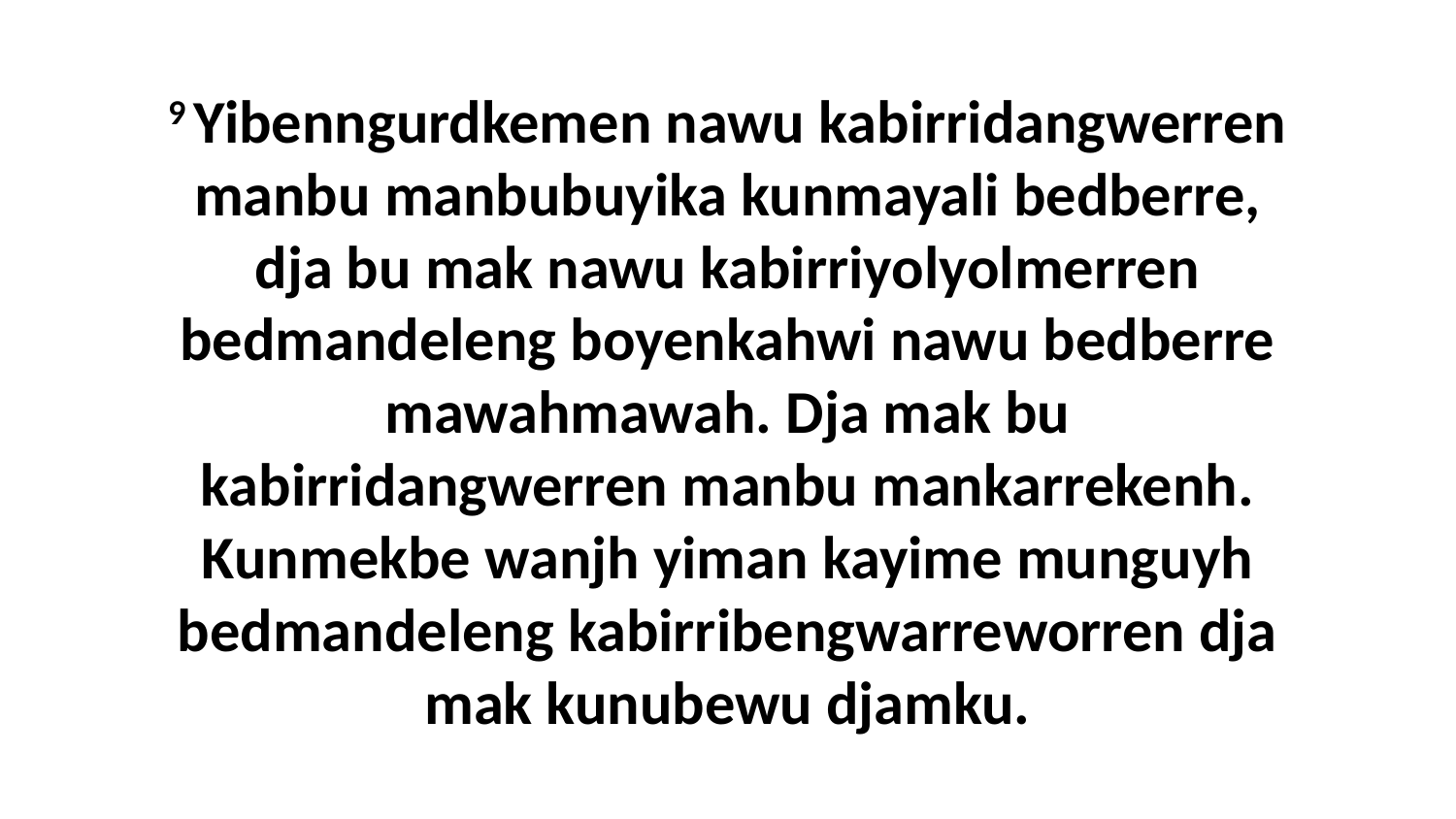

9 Yibenngurdkemen nawu kabirridangwerren manbu manbubuyika kunmayali bedberre, dja bu mak nawu kabirriyolyolmerren bedmandeleng boyenkahwi nawu bedberre mawahmawah. Dja mak bu kabirridangwerren manbu mankarrekenh. Kunmekbe wanjh yiman kayime munguyh bedmandeleng kabirribengwarreworren dja mak kunubewu djamku.